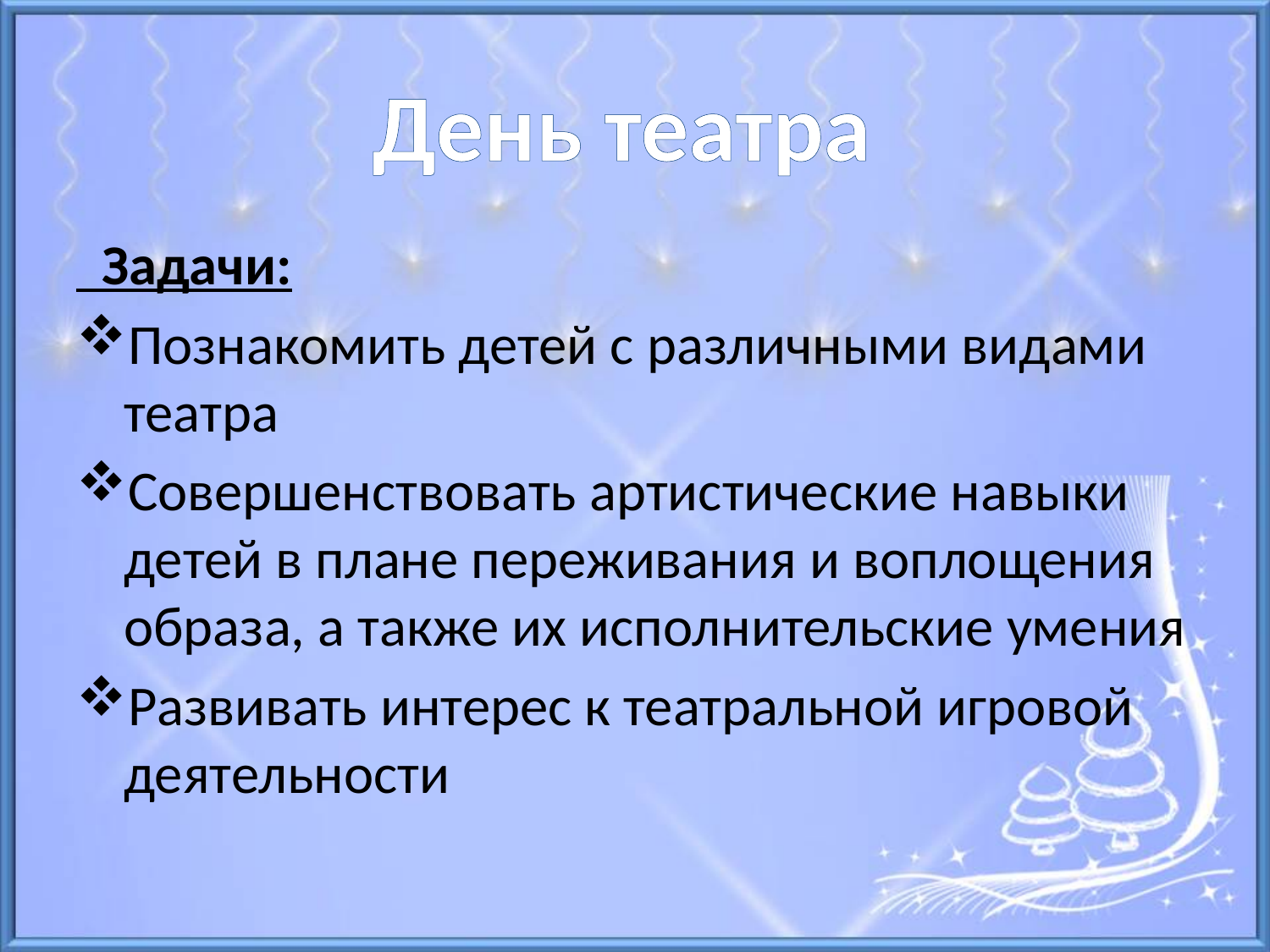

День театра
  Задачи:
Познакомить детей с различными видами театра
Совершенствовать артистические навыки детей в плане переживания и воплощения образа, а также их исполнительские умения
Развивать интерес к театральной игровой деятельности